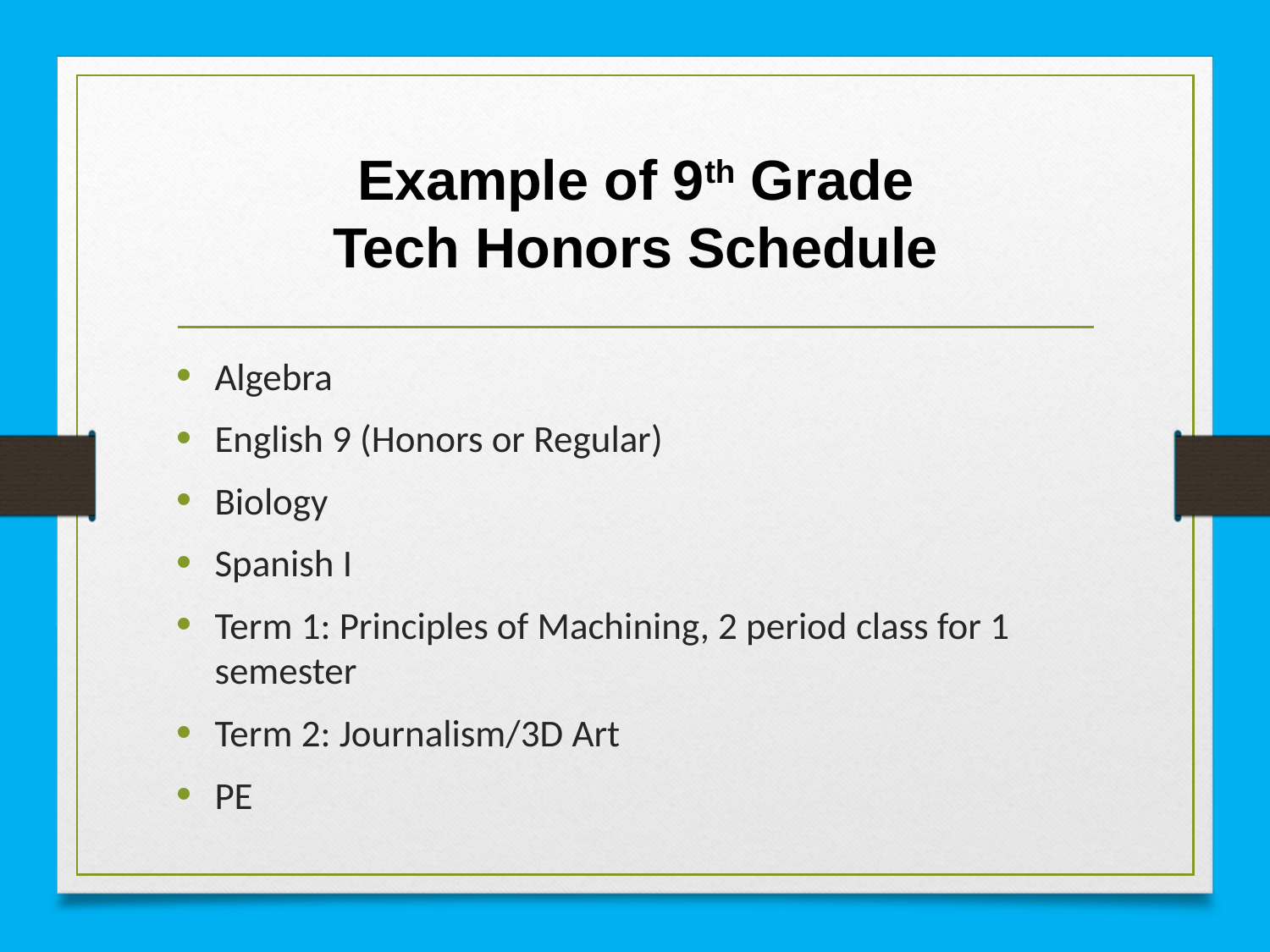

# Example of 9th Grade Tech Honors Schedule
Algebra
English 9 (Honors or Regular)
Biology
Spanish I
Term 1: Principles of Machining, 2 period class for 1 semester
Term 2: Journalism/3D Art
PE